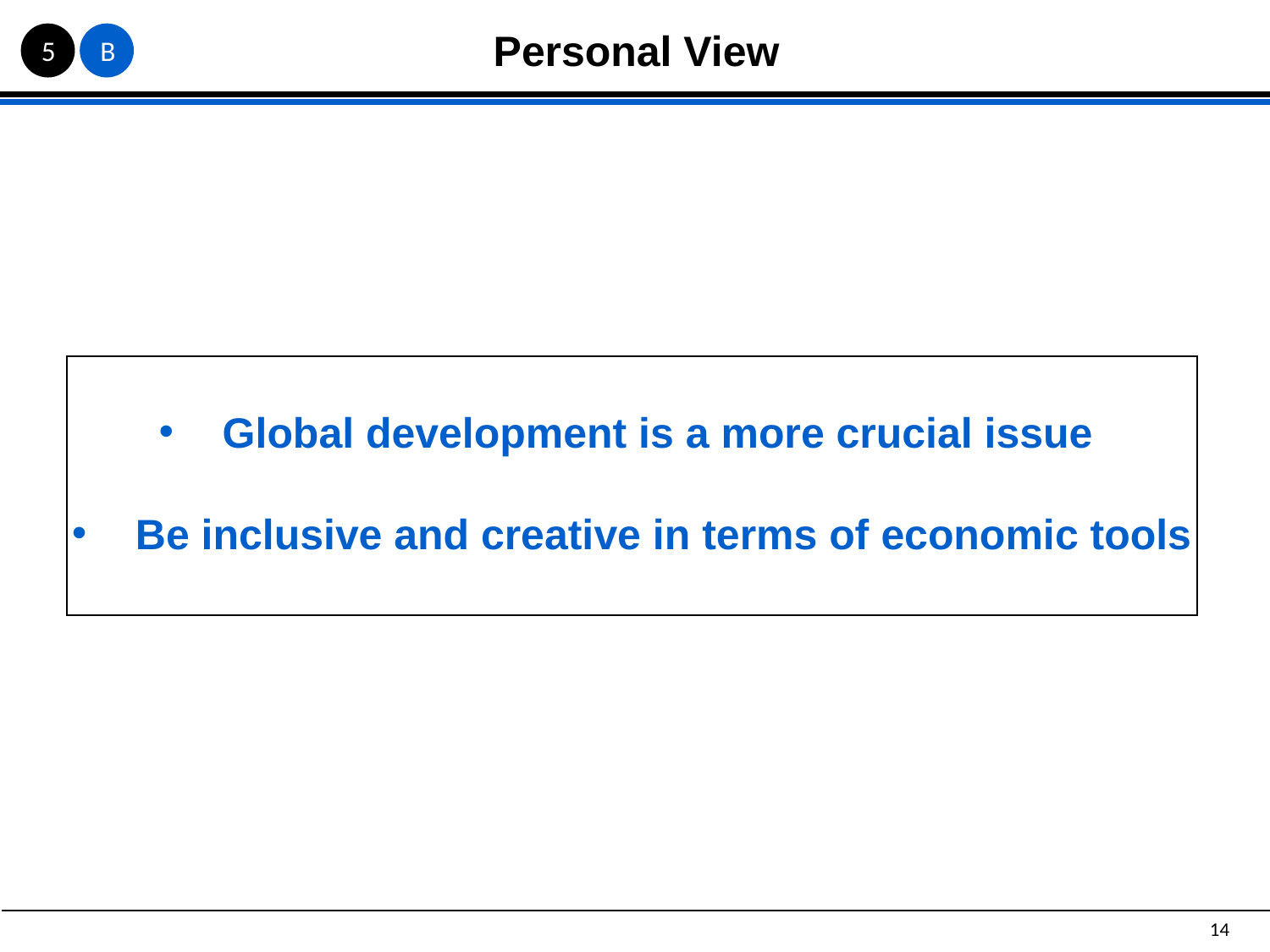

Personal View
5
B
Global development is a more crucial issue

Be inclusive and creative in terms of economic tools

14